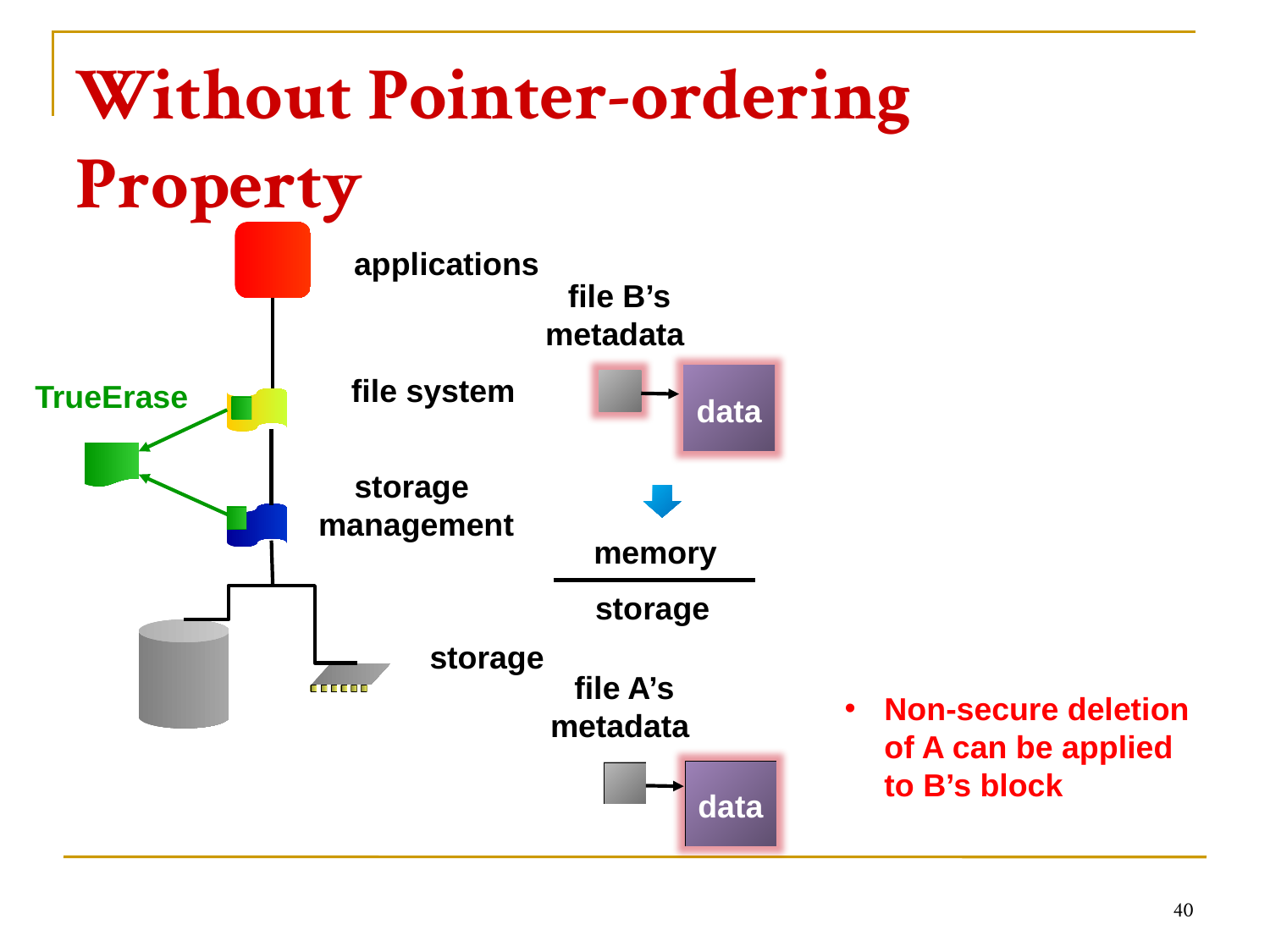

# Without Pointer-ordering Property

applications
file system
TrueErase

storage
management

storage

file B’s
metadata

data

memory
storage
file A’s
metadata

data

Non-secure deletion of A can be applied to B’s block
40